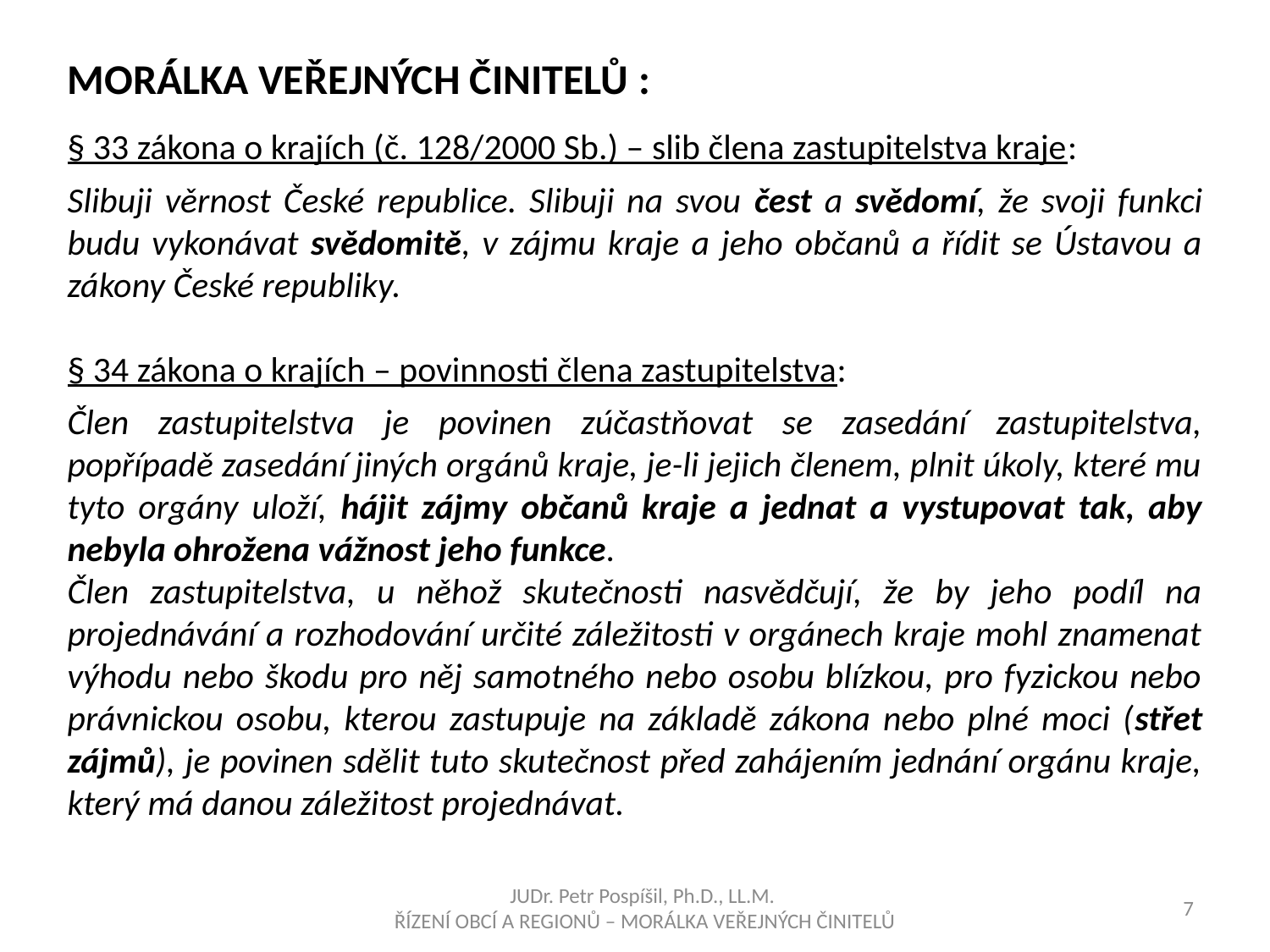

MORÁLKA VEŘEJNÝCH ČINITELŮ :

§ 33 zákona o krajích (č. 128/2000 Sb.) – slib člena zastupitelstva kraje:
Slibuji věrnost České republice. Slibuji na svou čest a svědomí, že svoji funkci budu vykonávat svědomitě, v zájmu kraje a jeho občanů a řídit se Ústavou a zákony České republiky.

§ 34 zákona o krajích – povinnosti člena zastupitelstva:
Člen zastupitelstva je povinen zúčastňovat se zasedání zastupitelstva, popřípadě zasedání jiných orgánů kraje, je-li jejich členem, plnit úkoly, které mu tyto orgány uloží, hájit zájmy občanů kraje a jednat a vystupovat tak, aby nebyla ohrožena vážnost jeho funkce.
Člen zastupitelstva, u něhož skutečnosti nasvědčují, že by jeho podíl na projednávání a rozhodování určité záležitosti v orgánech kraje mohl znamenat výhodu nebo škodu pro něj samotného nebo osobu blízkou, pro fyzickou nebo právnickou osobu, kterou zastupuje na základě zákona nebo plné moci (střet zájmů), je povinen sdělit tuto skutečnost před zahájením jednání orgánu kraje, který má danou záležitost projednávat.
JUDr. Petr Pospíšil, Ph.D., LL.M.
ŘÍZENÍ OBCÍ A REGIONŮ – MORÁLKA VEŘEJNÝCH ČINITELŮ
7